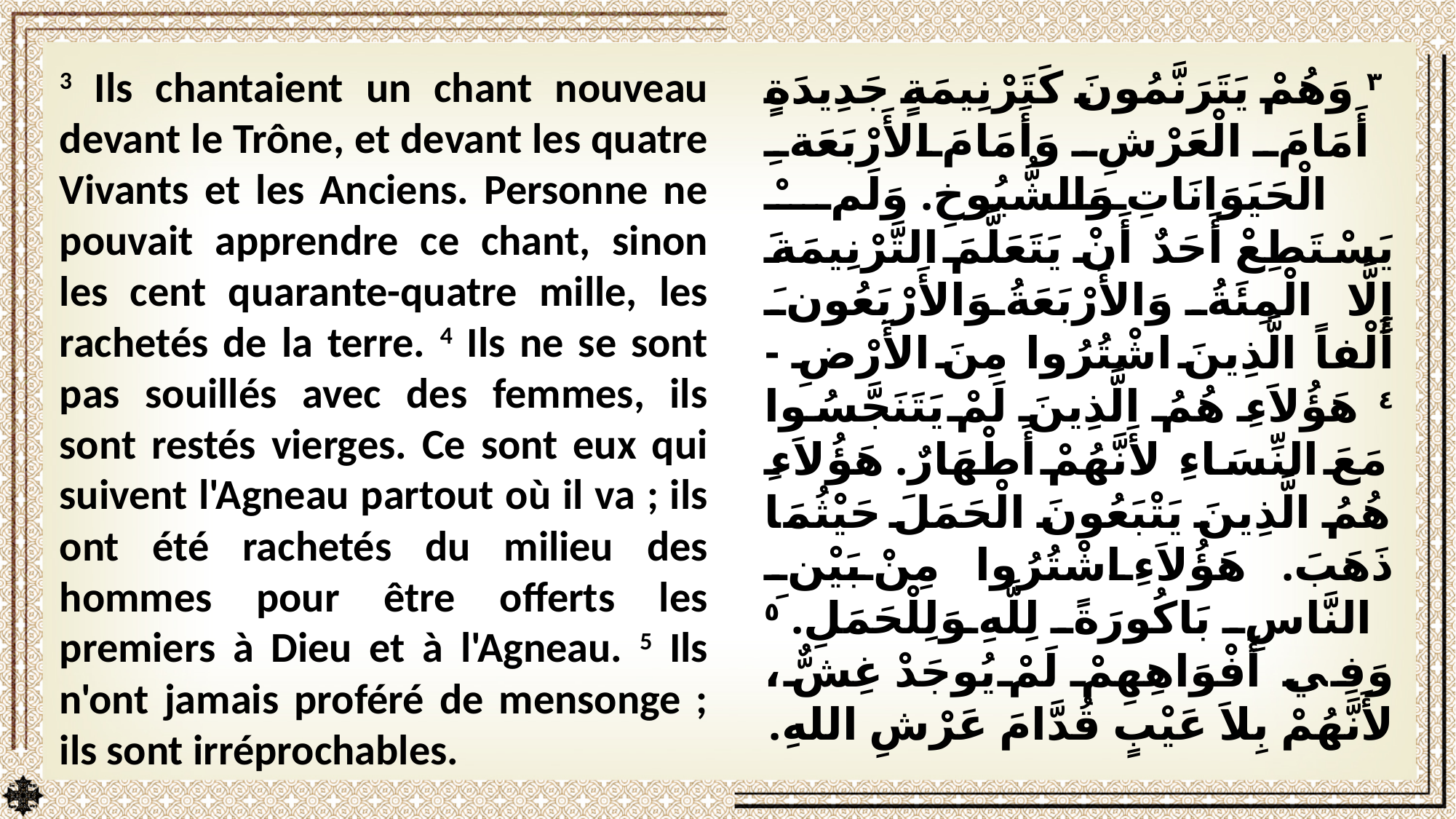

3 Ils chantaient un chant nouveau devant le Trône, et devant les quatre Vivants et les Anciens. Personne ne pouvait apprendre ce chant, sinon les cent quarante-quatre mille, les rachetés de la terre. 4 Ils ne se sont pas souillés avec des femmes, ils sont restés vierges. Ce sont eux qui suivent l'Agneau partout où il va ; ils ont été rachetés du milieu des hommes pour être offerts les premiers à Dieu et à l'Agneau. 5 Ils n'ont jamais proféré de mensonge ; ils sont irréprochables.
 ٣ وَهُمْ يَتَرَنَّمُونَ كَتَرْنِيمَةٍ جَدِيدَةٍ أَمَامَ الْعَرْشِ وَأَمَامَ الأَرْبَعَةِ الْحَيَوَانَاتِ وَالشُّيُوخِ. وَلَمْ يَسْتَطِعْ أَحَدٌ أَنْ يَتَعَلَّمَ التَّرْنِيمَةَ إِلَّا الْمِئَةُ وَالأَرْبَعَةُ وَالأَرْبَعُونَ أَلْفاً الَّذِينَ اشْتُرُوا مِنَ الأَرْضِ - ٤ هَؤُلاَءِ هُمُ الَّذِينَ لَمْ يَتَنَجَّسُوا مَعَ النِّسَاءِ لأَنَّهُمْ أَطْهَارٌ. هَؤُلاَءِ هُمُ الَّذِينَ يَتْبَعُونَ الْحَمَلَ حَيْثُمَا ذَهَبَ. هَؤُلاَءِ اشْتُرُوا مِنْ بَيْنِ النَّاسِ بَاكُورَةً لِلَّهِ وَلِلْحَمَلِ. ٥ وَفِي أَفْوَاهِهِمْ لَمْ يُوجَدْ غِشٌّ، لأَنَّهُمْ بِلاَ عَيْبٍ قُدَّامَ عَرْشِ اللهِ.